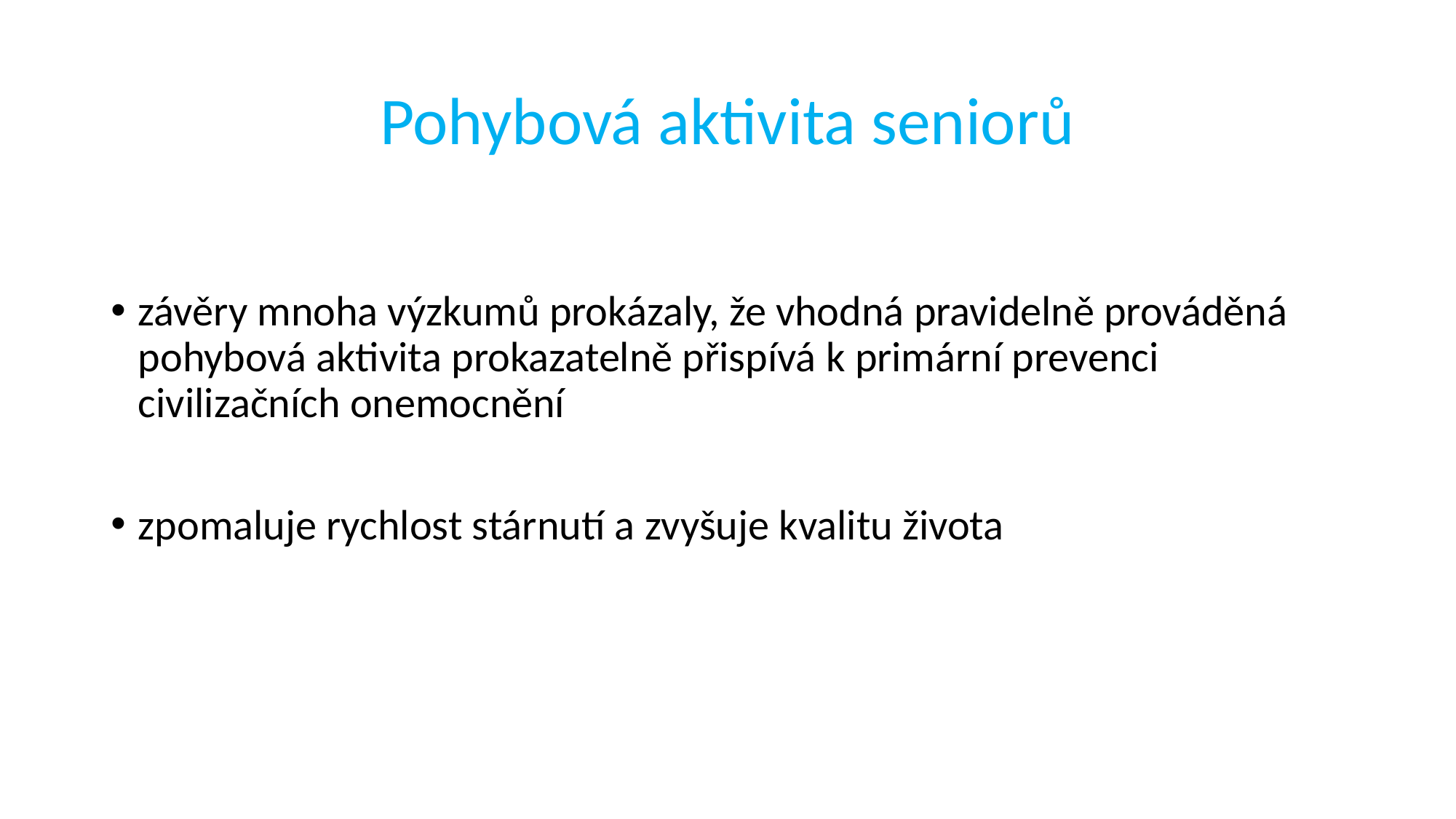

# Pohybová aktivita seniorů

závěry mnoha výzkumů prokázaly, že vhodná pravidelně prováděná pohybová aktivita prokazatelně přispívá k primární prevenci civilizačních onemocnění

zpomaluje rychlost stárnutí a zvyšuje kvalitu života